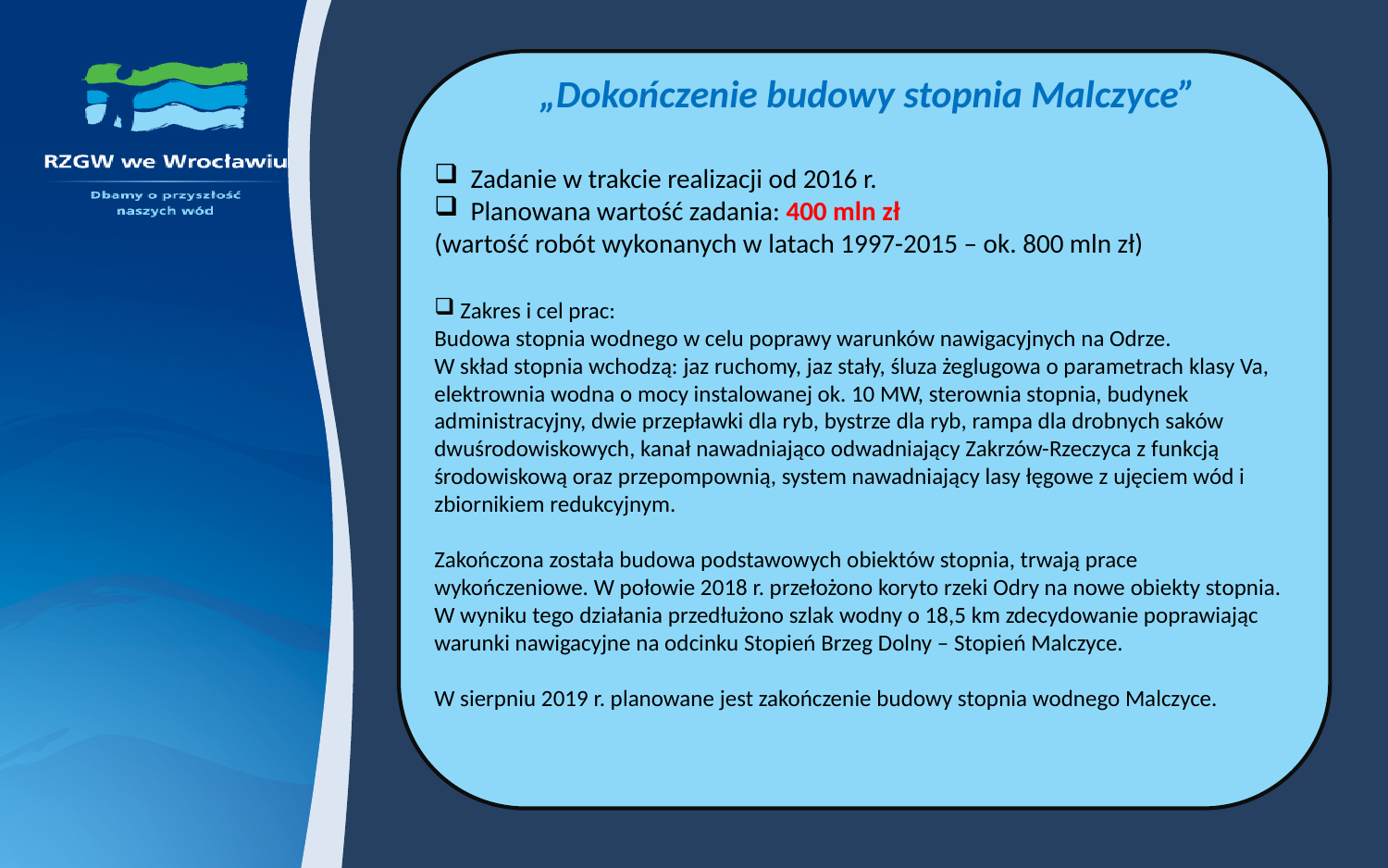

„Dokończenie budowy stopnia Malczyce”

  Zadanie w trakcie realizacji od 2016 r.
  Planowana wartość zadania: 400 mln zł
(wartość robót wykonanych w latach 1997-2015 – ok. 800 mln zł)

 Zakres i cel prac:
Budowa stopnia wodnego w celu poprawy warunków nawigacyjnych na Odrze.
W skład stopnia wchodzą: jaz ruchomy, jaz stały, śluza żeglugowa o parametrach klasy Va, elektrownia wodna o mocy instalowanej ok. 10 MW, sterownia stopnia, budynek administracyjny, dwie przepławki dla ryb, bystrze dla ryb, rampa dla drobnych saków dwuśrodowiskowych, kanał nawadniająco odwadniający Zakrzów-Rzeczyca z funkcją środowiskową oraz przepompownią, system nawadniający lasy łęgowe z ujęciem wód i zbiornikiem redukcyjnym.

Zakończona została budowa podstawowych obiektów stopnia, trwają prace wykończeniowe. W połowie 2018 r. przełożono koryto rzeki Odry na nowe obiekty stopnia. W wyniku tego działania przedłużono szlak wodny o 18,5 km zdecydowanie poprawiając warunki nawigacyjne na odcinku Stopień Brzeg Dolny – Stopień Malczyce.

W sierpniu 2019 r. planowane jest zakończenie budowy stopnia wodnego Malczyce.

A content placeholder.  Use for text, graphics, tables and graphs.  You can change this text or delete it.

Here is a placeholder for more text.  You may delete this text
Here is a placeholder for more text.  You may delete this text